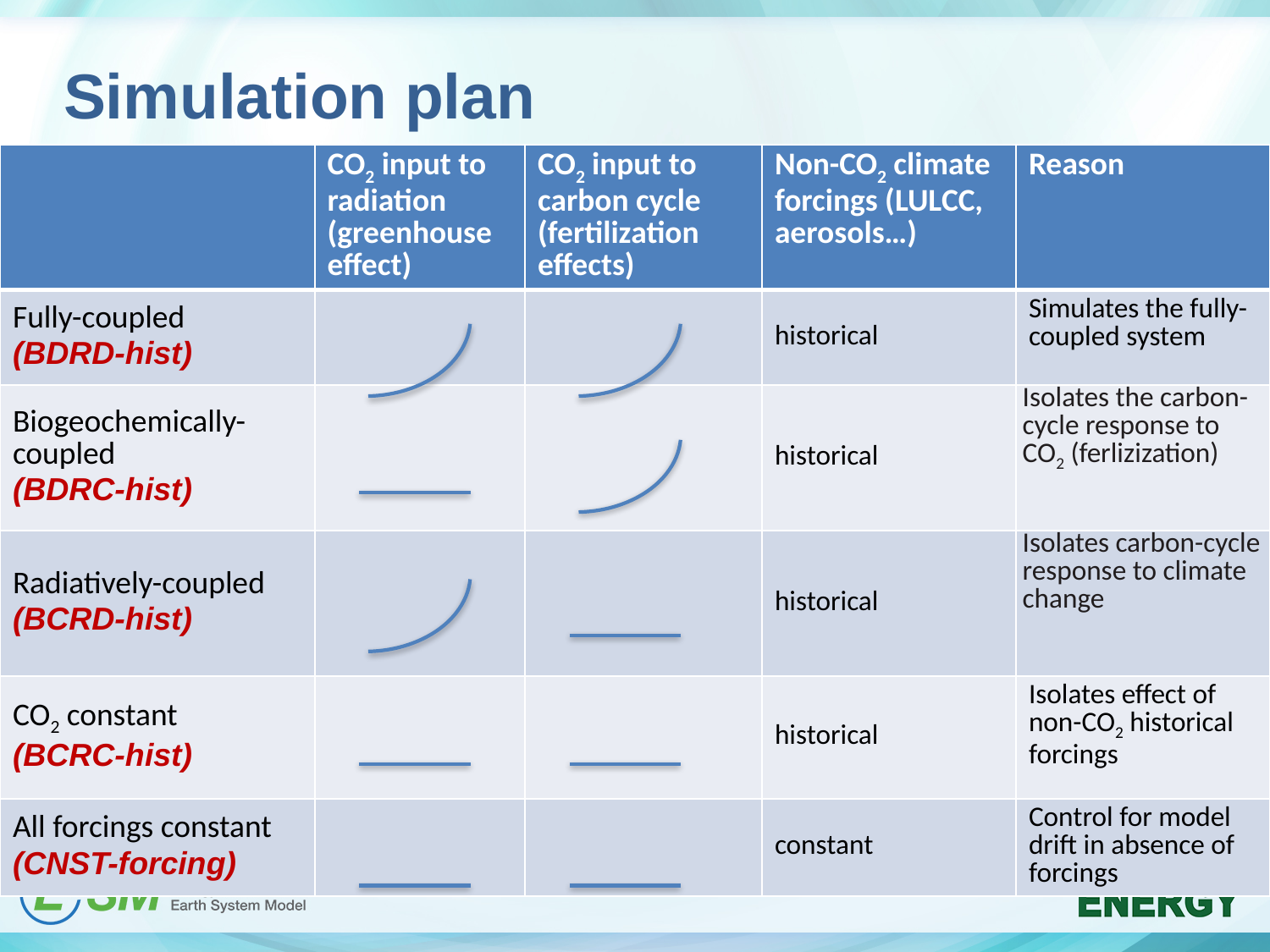

# Simulation plan
|  | CO2 input to radiation (greenhouse effect) | CO2 input to carbon cycle (fertilization effects) | Non-CO2 climate forcings (LULCC, aerosols…) | Reason |
| --- | --- | --- | --- | --- |
| Fully-coupled (BDRD-hist) |  |  | historical | Simulates the fully-coupled system |
| Biogeochemically-coupled (BDRC-hist) |  |  | historical | Isolates the carbon-cycle response to CO2 (ferlizization) |
| Radiatively-coupled (BCRD-hist) |  |  | historical | Isolates carbon-cycle response to climate change |
| CO2 constant (BCRC-hist) |  |  | historical | Isolates effect of non-CO2 historical forcings |
| All forcings constant (CNST-forcing) |  |  | constant | Control for model drift in absence of forcings |